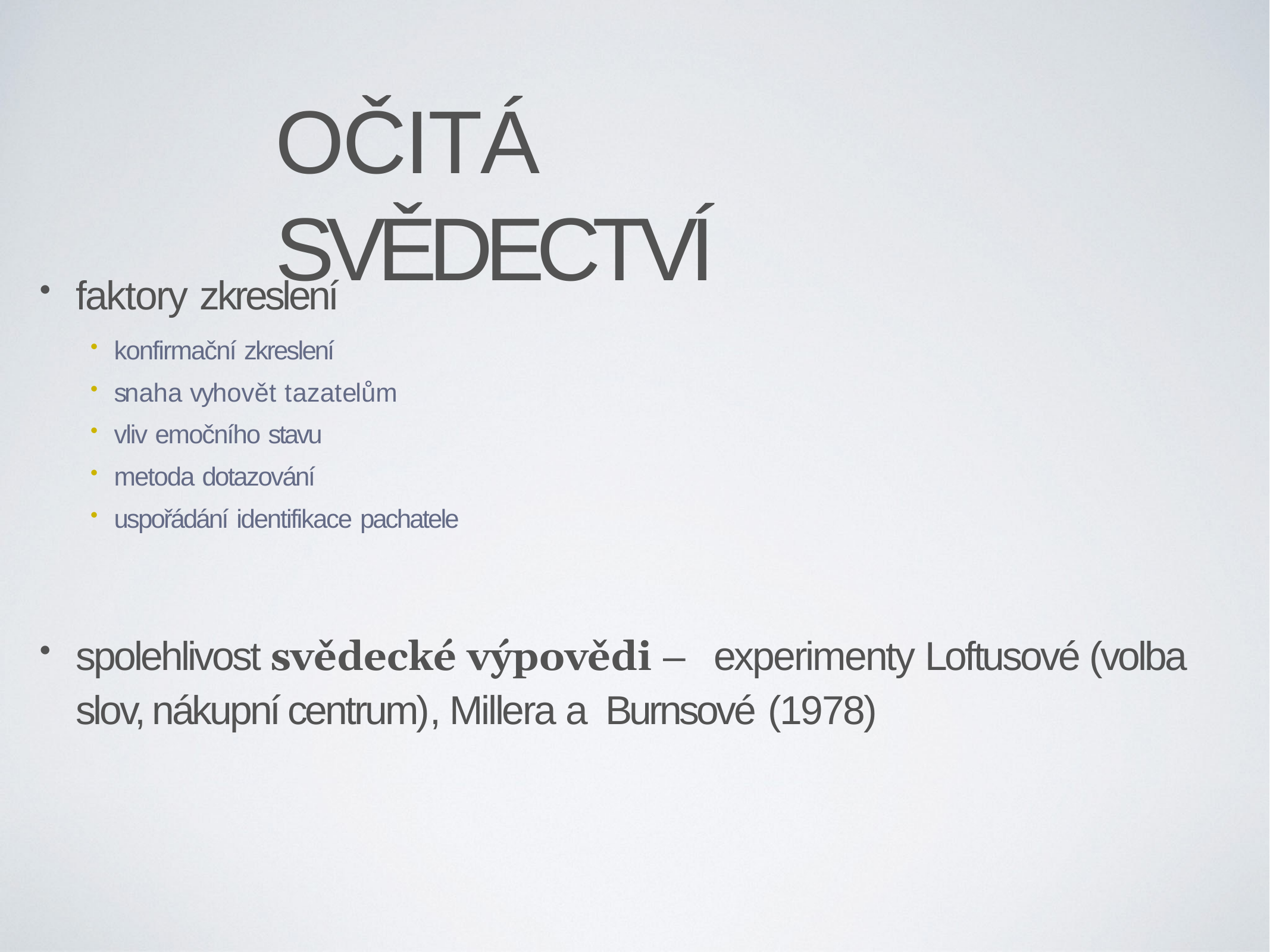

# OČITÁ SVĚDECTVÍ
faktory zkreslení
konfirmační zkreslení
snaha vyhovět tazatelům
vliv emočního stavu
metoda dotazování
uspořádání identifikace pachatele

spolehlivost svědecké výpovědi – experimenty Loftusové (volba slov, nákupní centrum), Millera a  Burnsové (1978)